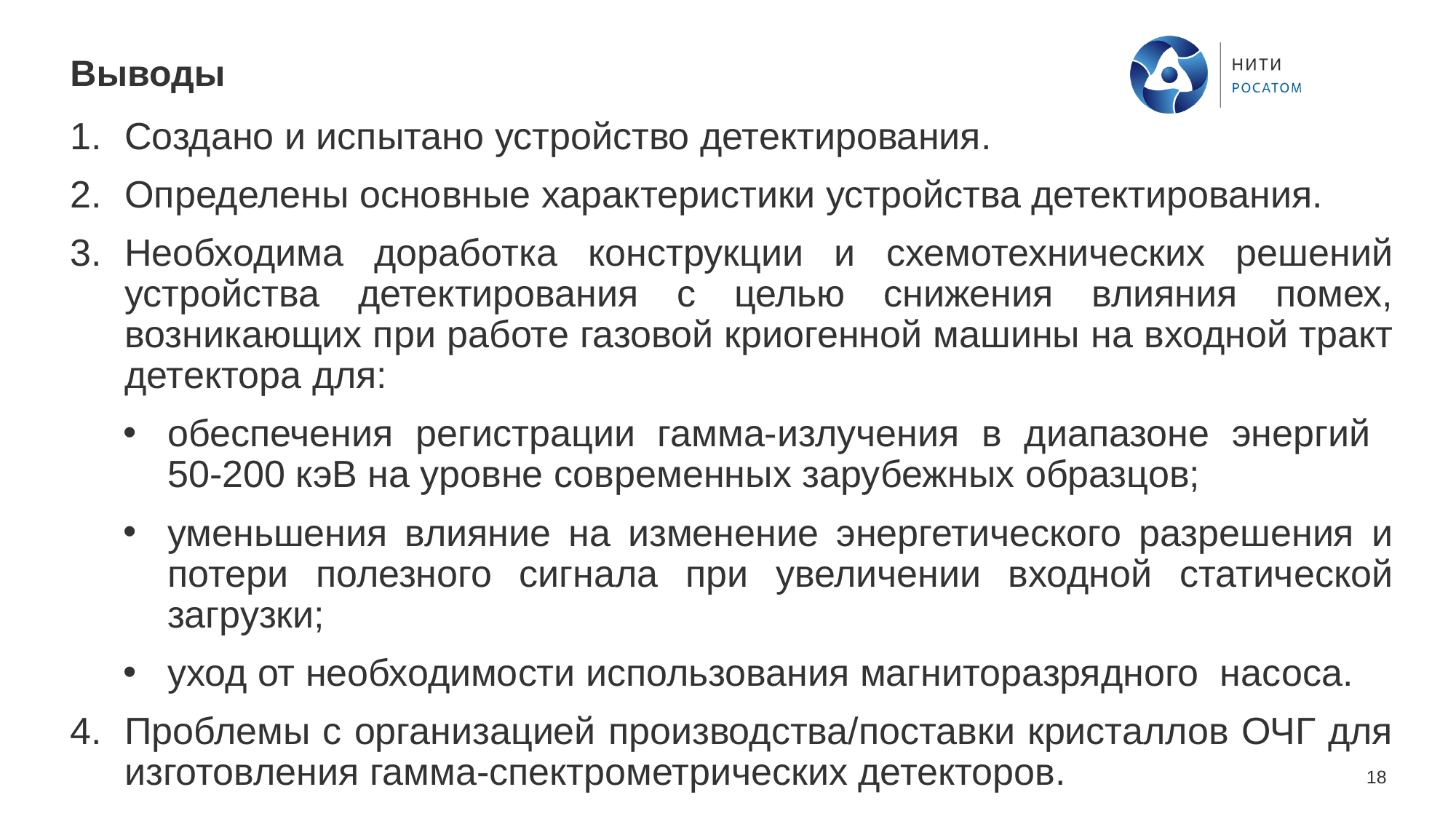

Добавление шаблона слайда

1. На верхней панели во вкладке
Главная найти кнопку Создать слайд

2. Стрелка вниз в правой части кнопки откроет выпадающий список шаблонов с соответствующими наименованиями на выбор

Замена логотипа на внутренних слайдах

Информация по замене логотипа Госкорпорации «Росатом» на логотип Организации размещена в Руководстве по подготовке презентаций (слайд 36)

# Выводы
Создано и испытано устройство детектирования.
Определены основные характеристики устройства детектирования.
Необходима доработка конструкции и схемотехнических решений устройства детектирования с целью снижения влияния помех, возникающих при работе газовой криогенной машины на входной тракт детектора для:
обеспечения регистрации гамма-излучения в диапазоне энергий
50-200 кэВ на уровне современных зарубежных образцов;
уменьшения влияние на изменение энергетического разрешения и потери полезного сигнала при увеличении входной статической загрузки;
уход от необходимости использования магниторазрядного  насоса.
Проблемы с организацией производства/поставки кристаллов ОЧГ для изготовления гамма-спектрометрических детекторов.

Палитра для использования
инструментами «пипетка» и «формат
по образцу»
Рекомендуемые сочетания цветов

1 цвет

2 цвета

3 цвета

4 цвета

5 цветов

6 цветов

7 цветов
Цвета-индикаторы
положительная динамика/
результат

обратить внимание!
отрицательная динамика/
результат

Цвет текста

Текст

Сноска

Выделение